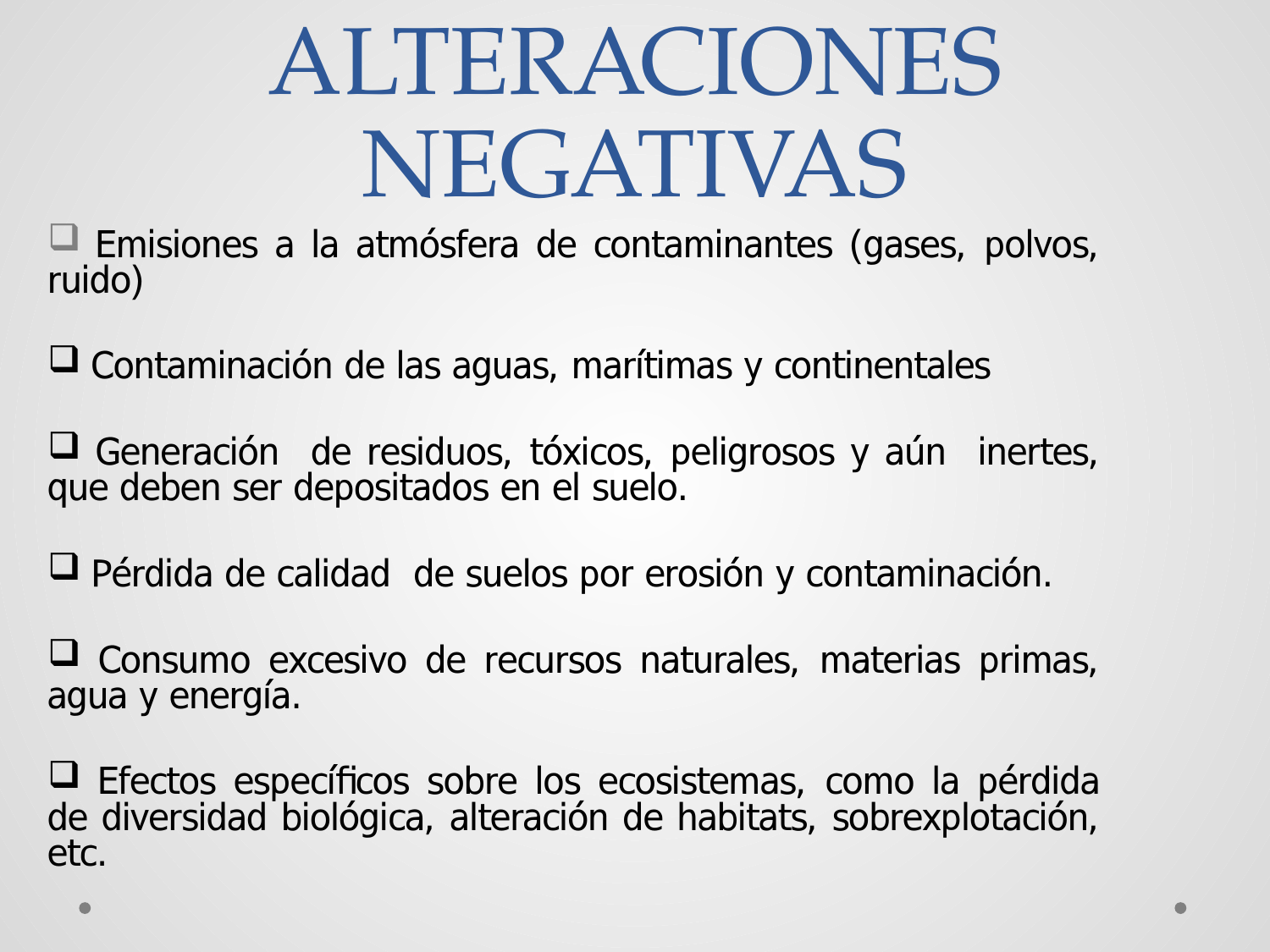

# ALTERACIONES NEGATIVAS
 Emisiones a la atmósfera de contaminantes (gases, polvos, ruido)

 Contaminación de las aguas, marítimas y continentales

 Generación  de residuos, tóxicos, peligrosos y aún  inertes, que deben ser depositados en el suelo.

 Pérdida de calidad  de suelos por erosión y contaminación.

 Consumo excesivo de recursos naturales, materias primas, agua y energía.

 Efectos específicos sobre los ecosistemas, como la pérdida de diversidad biológica, alteración de habitats, sobrexplotación, etc.